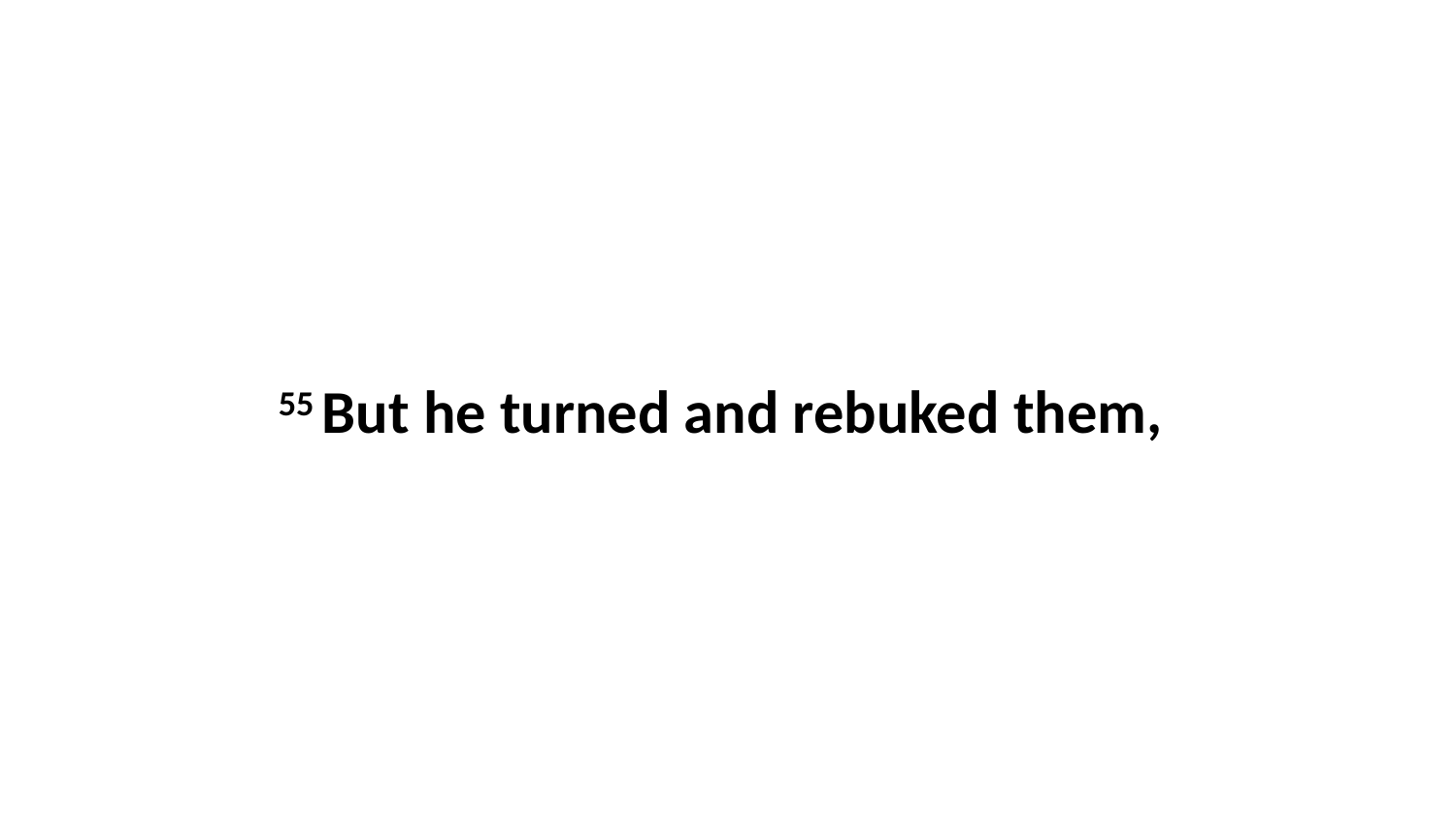

55 But he turned and rebuked them,